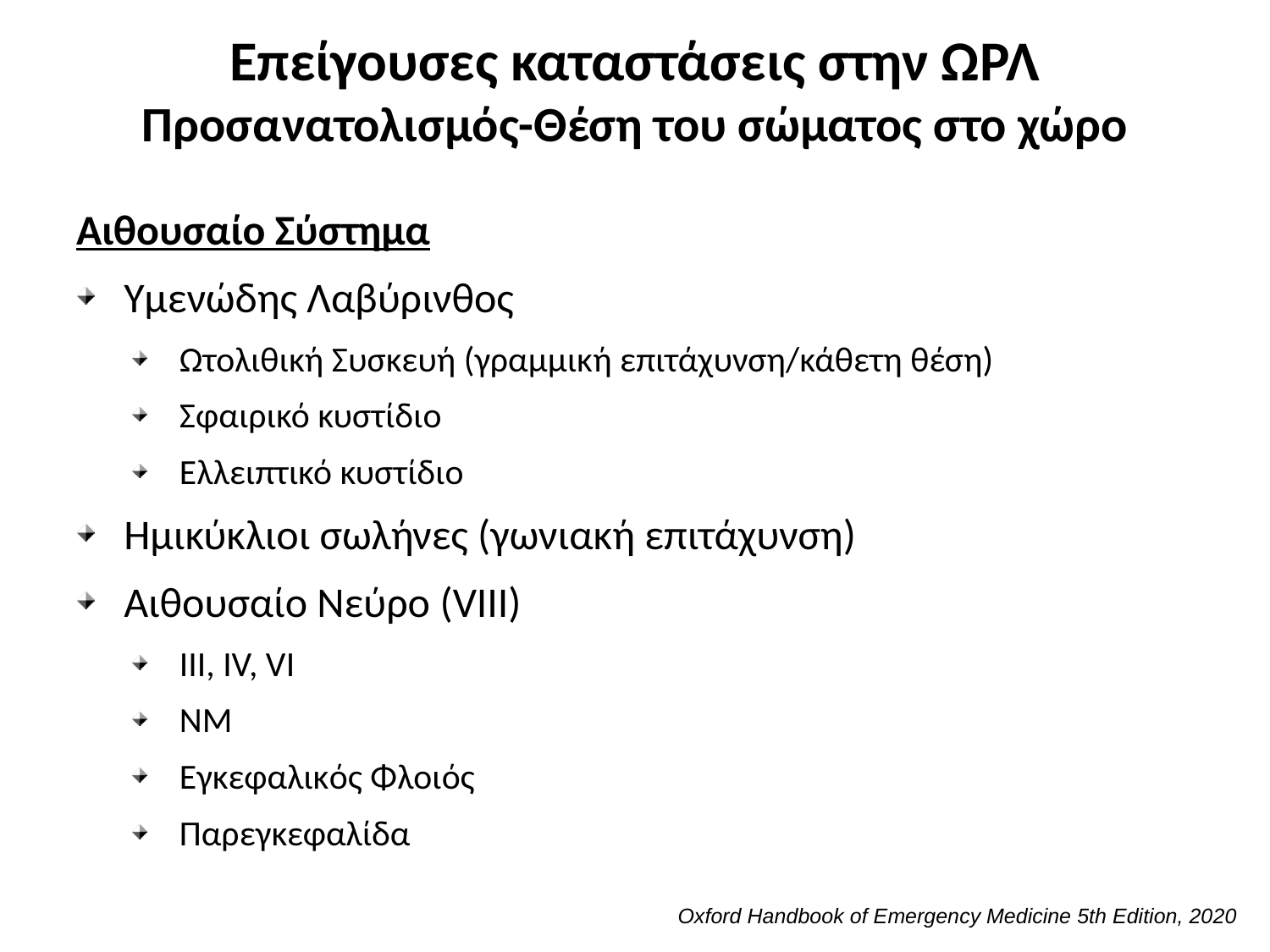

Επείγουσες καταστάσεις στην ΩΡΛ
Προσανατολισμός-Θέση του σώματος στο χώρο
Αιθουσαίο Σύστημα
Υμενώδης Λαβύρινθος
Ωτολιθική Συσκευή (γραμμική επιτάχυνση/κάθετη θέση)
Σφαιρικό κυστίδιο
Ελλειπτικό κυστίδιο
Ημικύκλιοι σωλήνες (γωνιακή επιτάχυνση)
Αιθουσαίο Νεύρο (VIII)
III, IV, VI
NM
Εγκεφαλικός Φλοιός
Παρεγκεφαλίδα

Oxford Handbook of Emergency Medicine 5th Edition, 2020